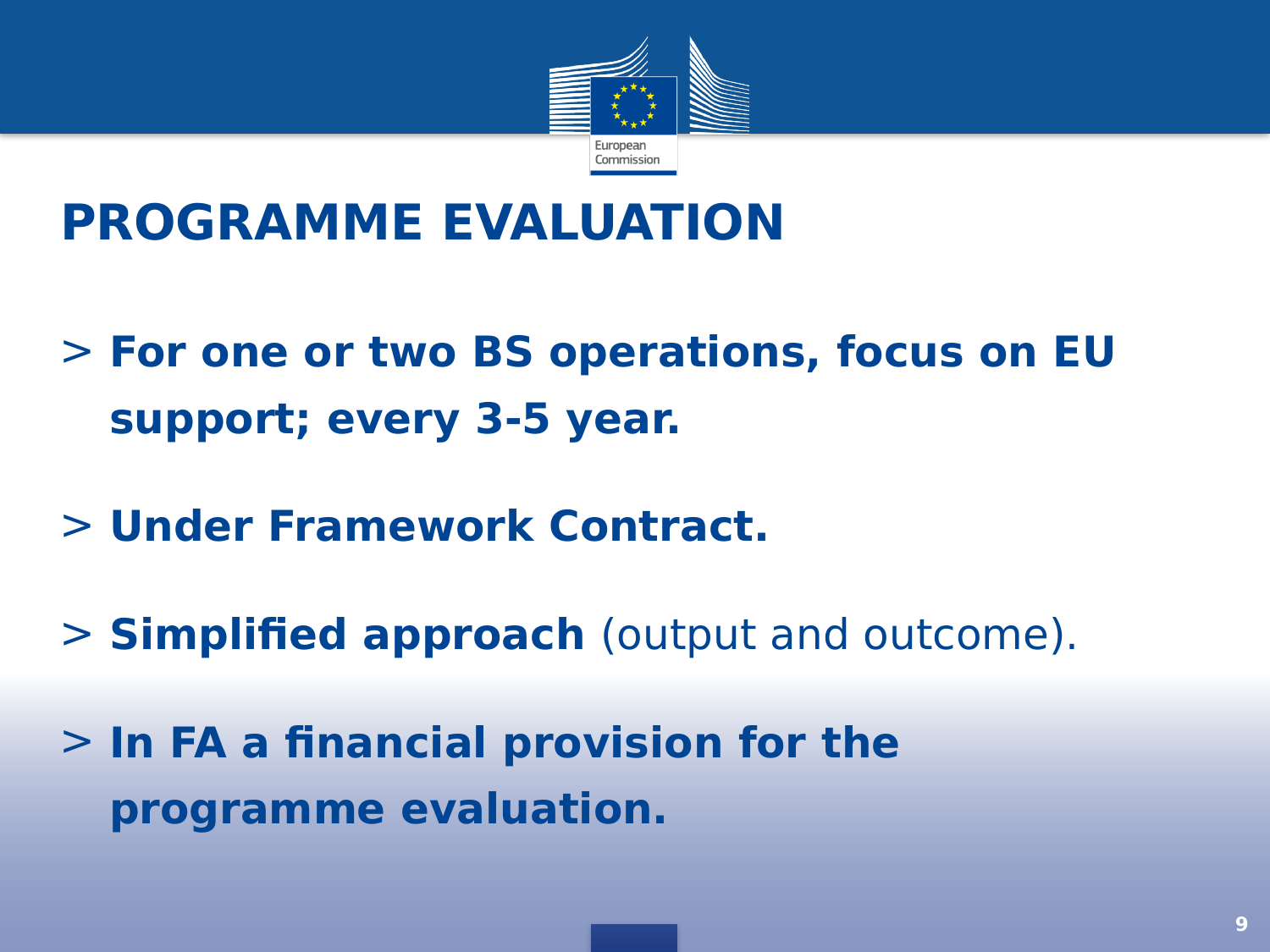

# Programme evaluation
For one or two BS operations, focus on EU support; every 3-5 year.
Under Framework Contract.
Simplified approach (output and outcome).
In FA a financial provision for the programme evaluation.

9